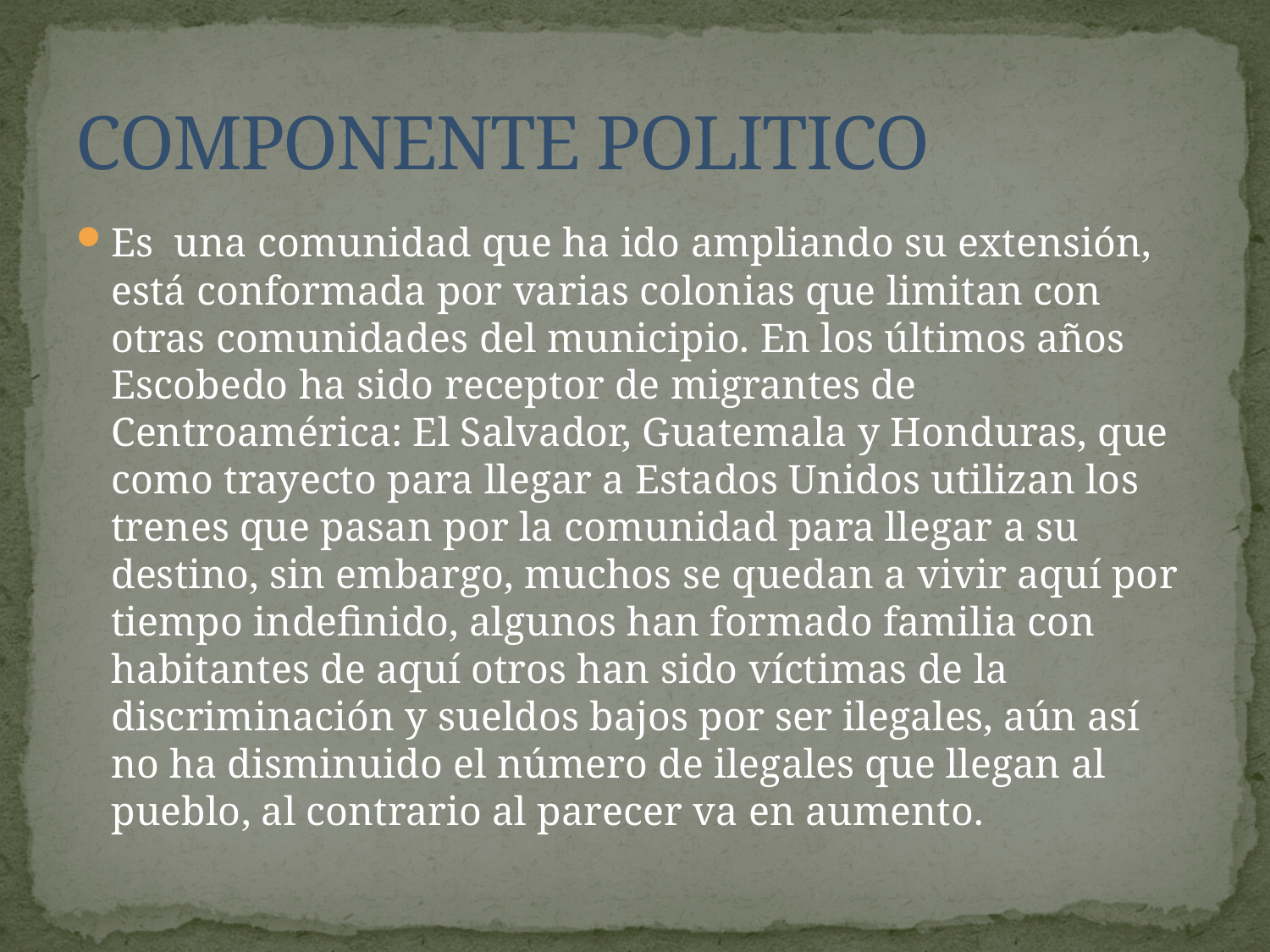

# COMPONENTE POLITICO
Es  una comunidad que ha ido ampliando su extensión, está conformada por varias colonias que limitan con otras comunidades del municipio. En los últimos años Escobedo ha sido receptor de migrantes de Centroamérica: El Salvador, Guatemala y Honduras, que como trayecto para llegar a Estados Unidos utilizan los trenes que pasan por la comunidad para llegar a su destino, sin embargo, muchos se quedan a vivir aquí por tiempo indefinido, algunos han formado familia con habitantes de aquí otros han sido víctimas de la discriminación y sueldos bajos por ser ilegales, aún así no ha disminuido el número de ilegales que llegan al pueblo, al contrario al parecer va en aumento.